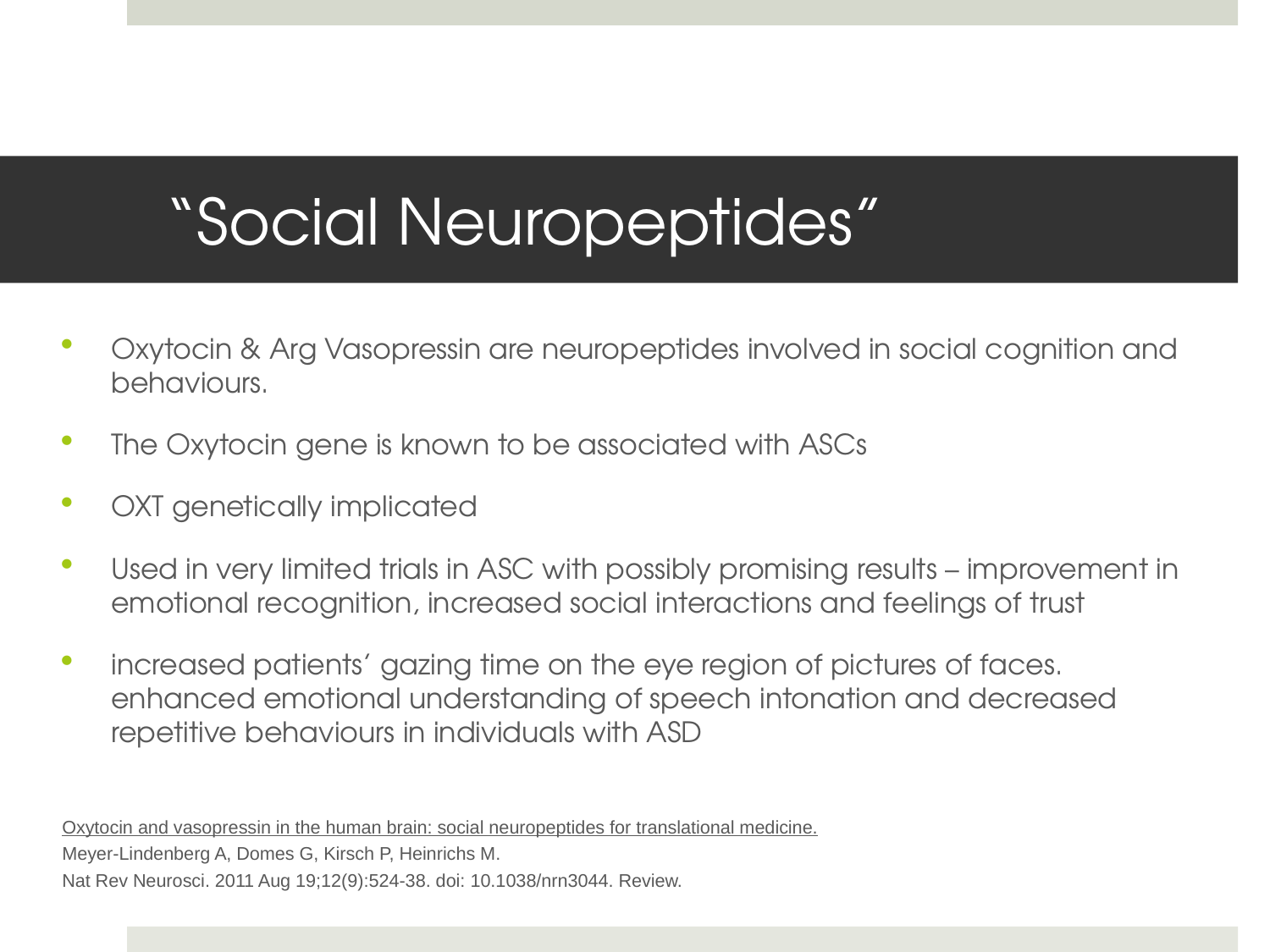

# “Social Neuropeptides”
Oxytocin & Arg Vasopressin are neuropeptides involved in social cognition and behaviours.
The Oxytocin gene is known to be associated with ASCs
OXT genetically implicated
Used in very limited trials in ASC with possibly promising results – improvement in emotional recognition, increased social interactions and feelings of trust
increased patients’ gazing time on the eye region of pictures of faces. enhanced emotional understanding of speech intonation and decreased repetitive behaviours in individuals with ASD

Oxytocin and vasopressin in the human brain: social neuropeptides for translational medicine.
Meyer-Lindenberg A, Domes G, Kirsch P, Heinrichs M.
Nat Rev Neurosci. 2011 Aug 19;12(9):524-38. doi: 10.1038/nrn3044. Review.